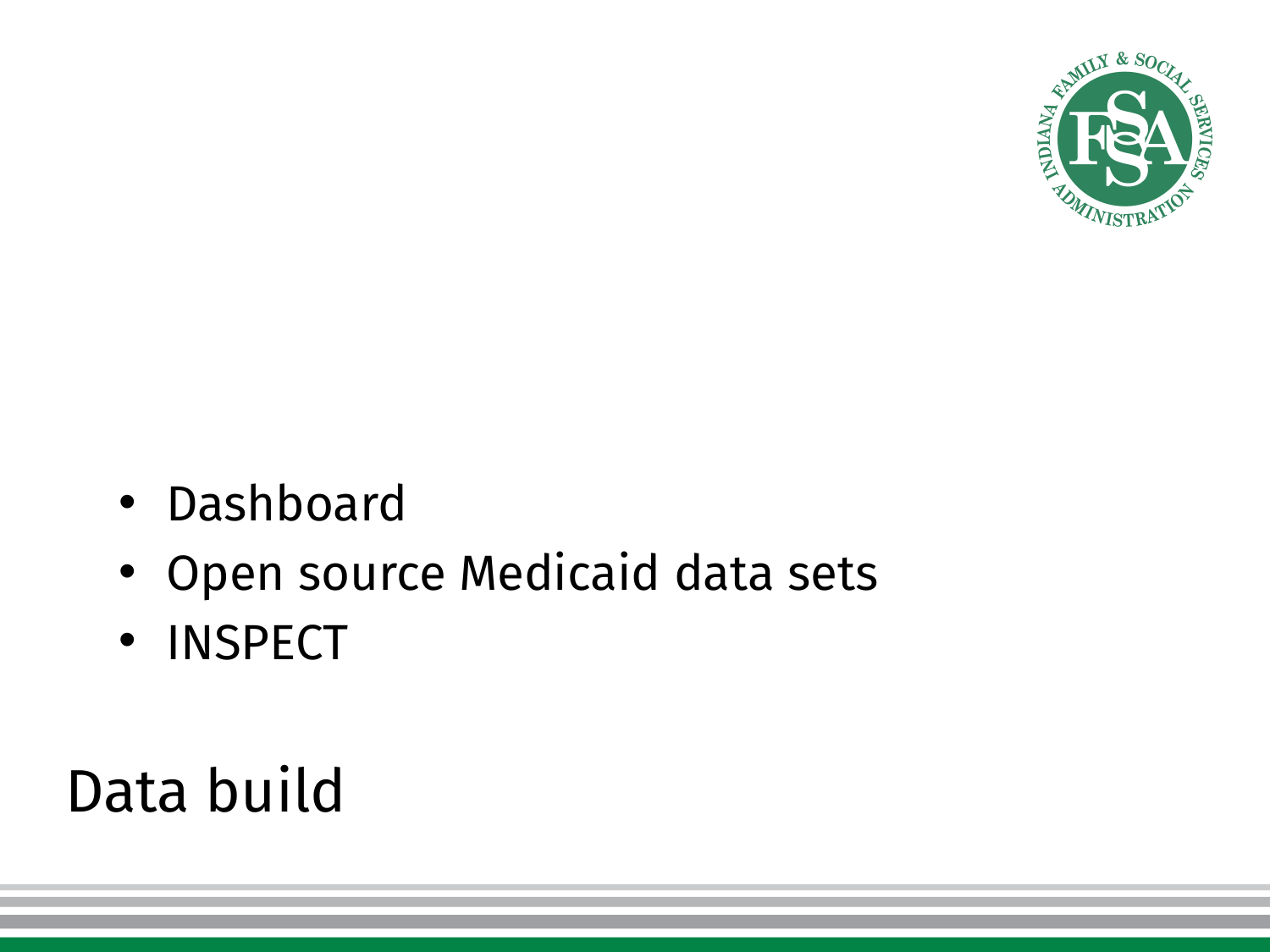

Dashboard
Open source Medicaid data sets
INSPECT

# Data build